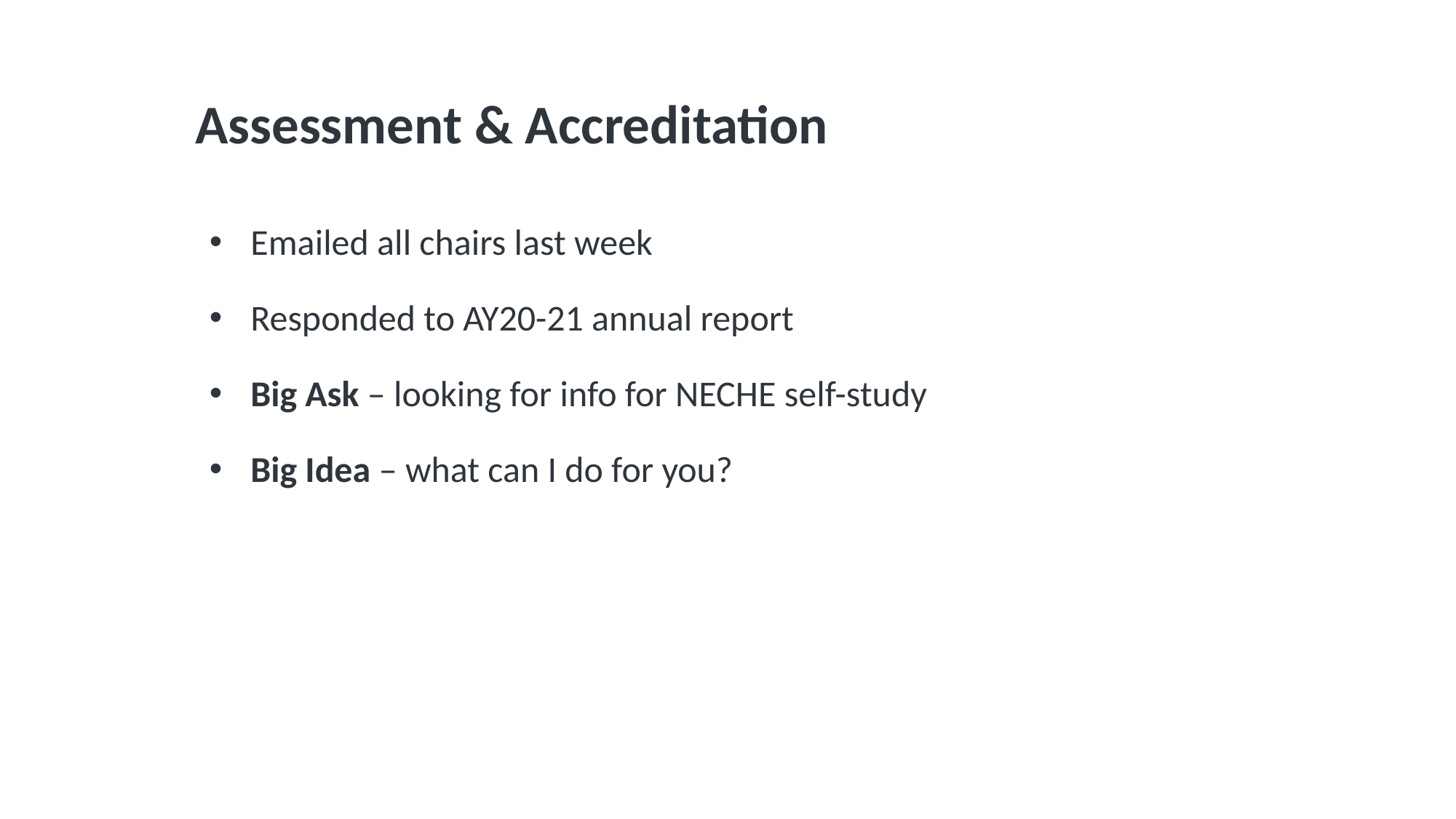

# Assessment & Accreditation
Emailed all chairs last week
Responded to AY20-21 annual report
Big Ask – looking for info for NECHE self-study
Big Idea – what can I do for you?